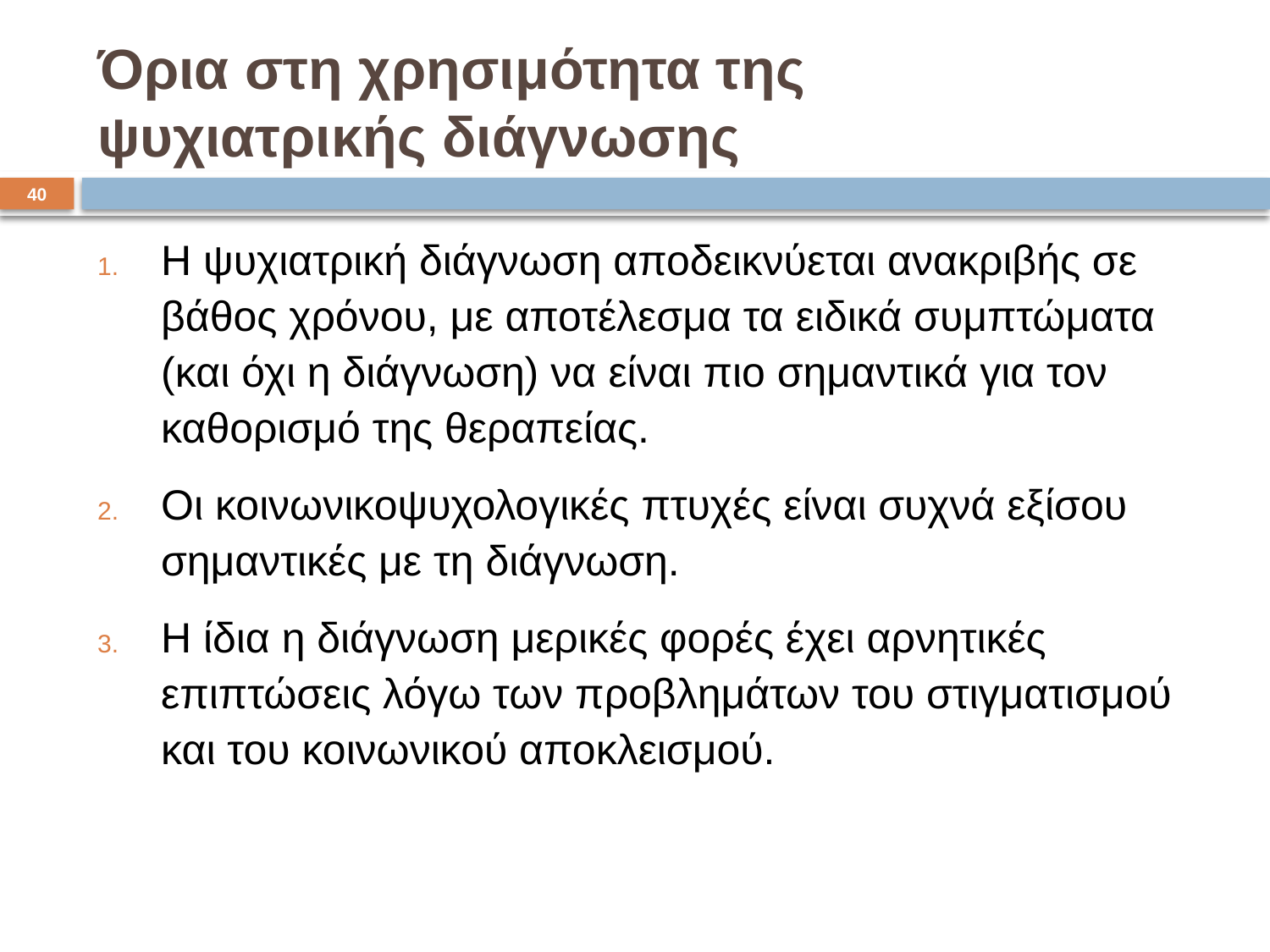

# Όρια στη χρησιμότητα της ψυχιατρικής διάγνωσης
40
Η ψυχιατρική διάγνωση αποδεικνύεται ανακριβής σε βάθος χρόνου, με αποτέλεσμα τα ειδικά συμπτώματα (και όχι η διάγνωση) να είναι πιο σημαντικά για τον καθορισμό της θεραπείας.
Οι κοινωνικοψυχολογικές πτυχές είναι συχνά εξίσου σημαντικές με τη διάγνωση.
Η ίδια η διάγνωση μερικές φορές έχει αρνητικές επιπτώσεις λόγω των προβλημάτων του στιγματισμού και του κοινωνικού αποκλεισμού.